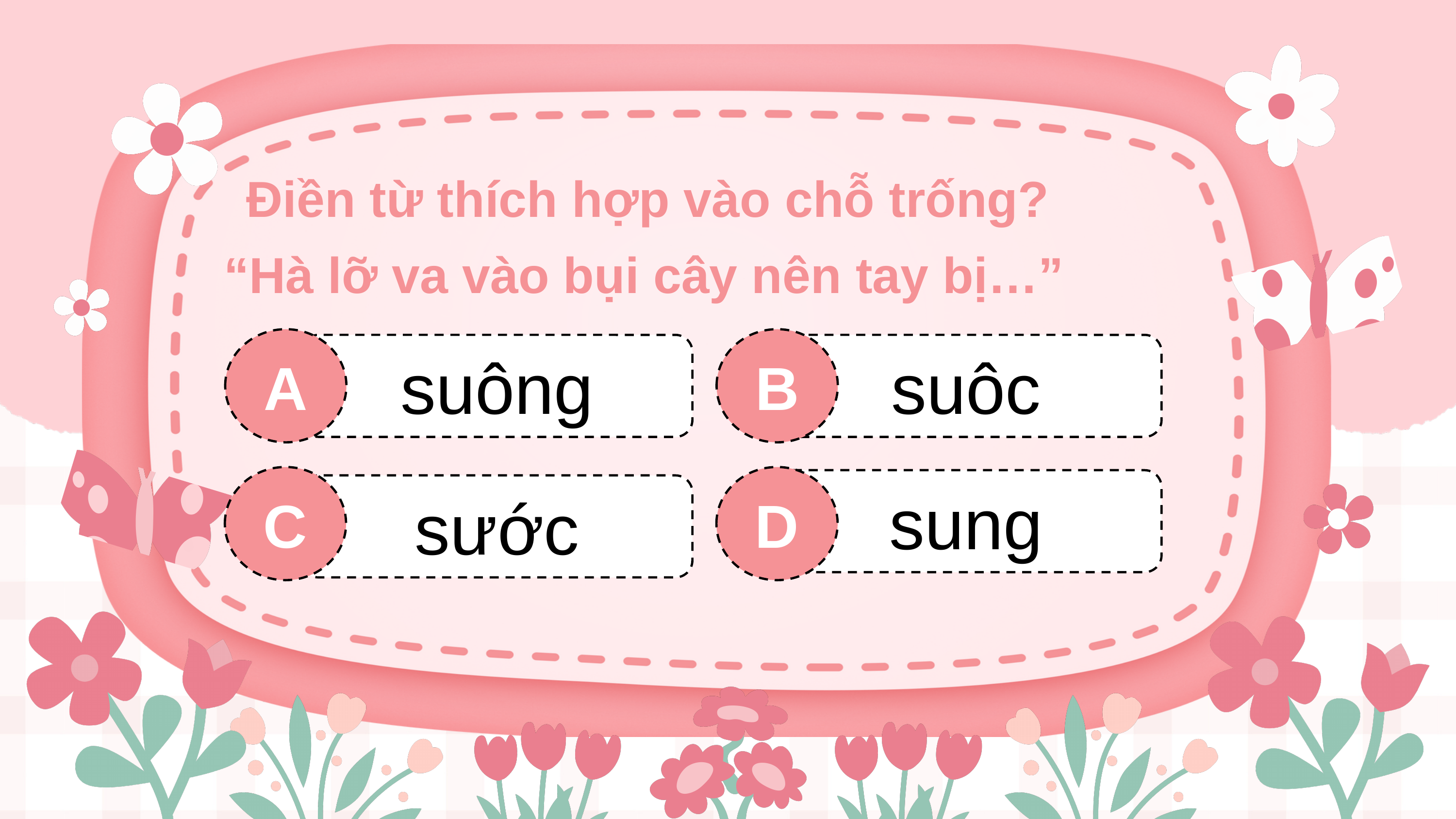

Điền từ thích hợp vào chỗ trống?
“Hà lỡ va vào bụi cây nên tay bị…”

A
B
suôc
suông
C
D
sung

sước